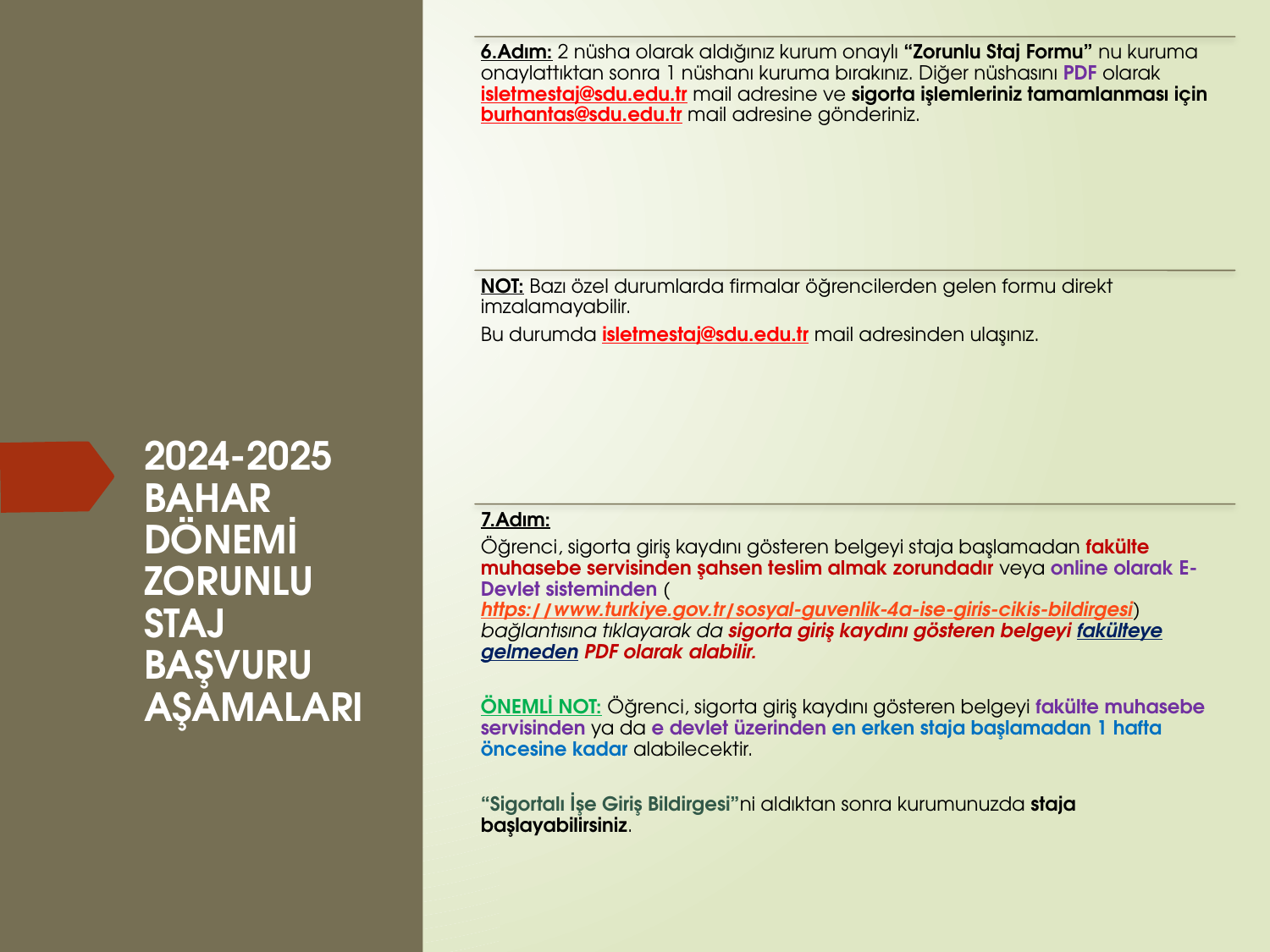

6.Adım: 2 nüsha olarak aldığınız kurum onaylı “Zorunlu Staj Formu” nu kuruma onaylattıktan sonra 1 nüshanı kuruma bırakınız. Diğer nüshasını PDF olarak isletmestaj@sdu.edu.tr mail adresine ve sigorta işlemleriniz tamamlanması için burhantas@sdu.edu.tr mail adresine gönderiniz.
NOT: Bazı özel durumlarda firmalar öğrencilerden gelen formu direkt imzalamayabilir.
Bu durumda isletmestaj@sdu.edu.tr mail adresinden ulaşınız.
7.Adım:
Öğrenci, sigorta giriş kaydını gösteren belgeyi staja başlamadan fakülte muhasebe servisinden şahsen teslim almak zorundadır veya online olarak E-Devlet sisteminden (https://www.turkiye.gov.tr/sosyal-guvenlik-4a-ise-giris-cikis-bildirgesi) bağlantısına tıklayarak da sigorta giriş kaydını gösteren belgeyi fakülteye gelmeden PDF olarak alabilir.

ÖNEMLİ NOT: Öğrenci, sigorta giriş kaydını gösteren belgeyi fakülte muhasebe servisinden ya da e devlet üzerinden en erken staja başlamadan 1 hafta öncesine kadar alabilecektir.

“Sigortalı İşe Giriş Bildirgesi”ni aldıktan sonra kurumunuzda staja başlayabilirsiniz.

# 2024-2025 BAHAR DÖNEMİ ZORUNLU STAJ BAŞVURU AŞAMALARI